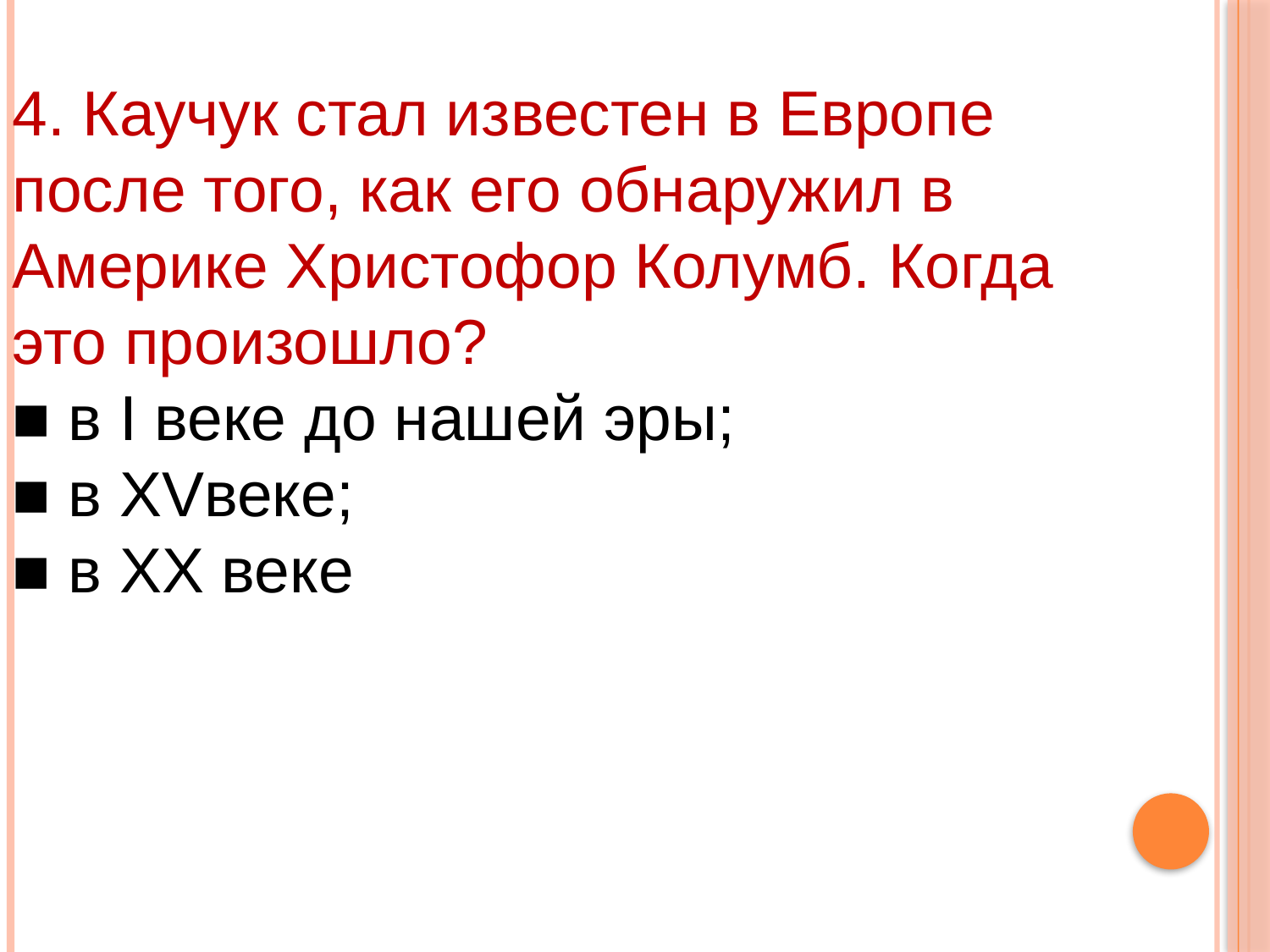

4. Каучук стал известен в Европе после того, как его обнаружил в
Америке Христофор Колумб. Когда это произошло?
■ в I веке до нашей эры;
■ в ХVвеке;
■ в XX веке